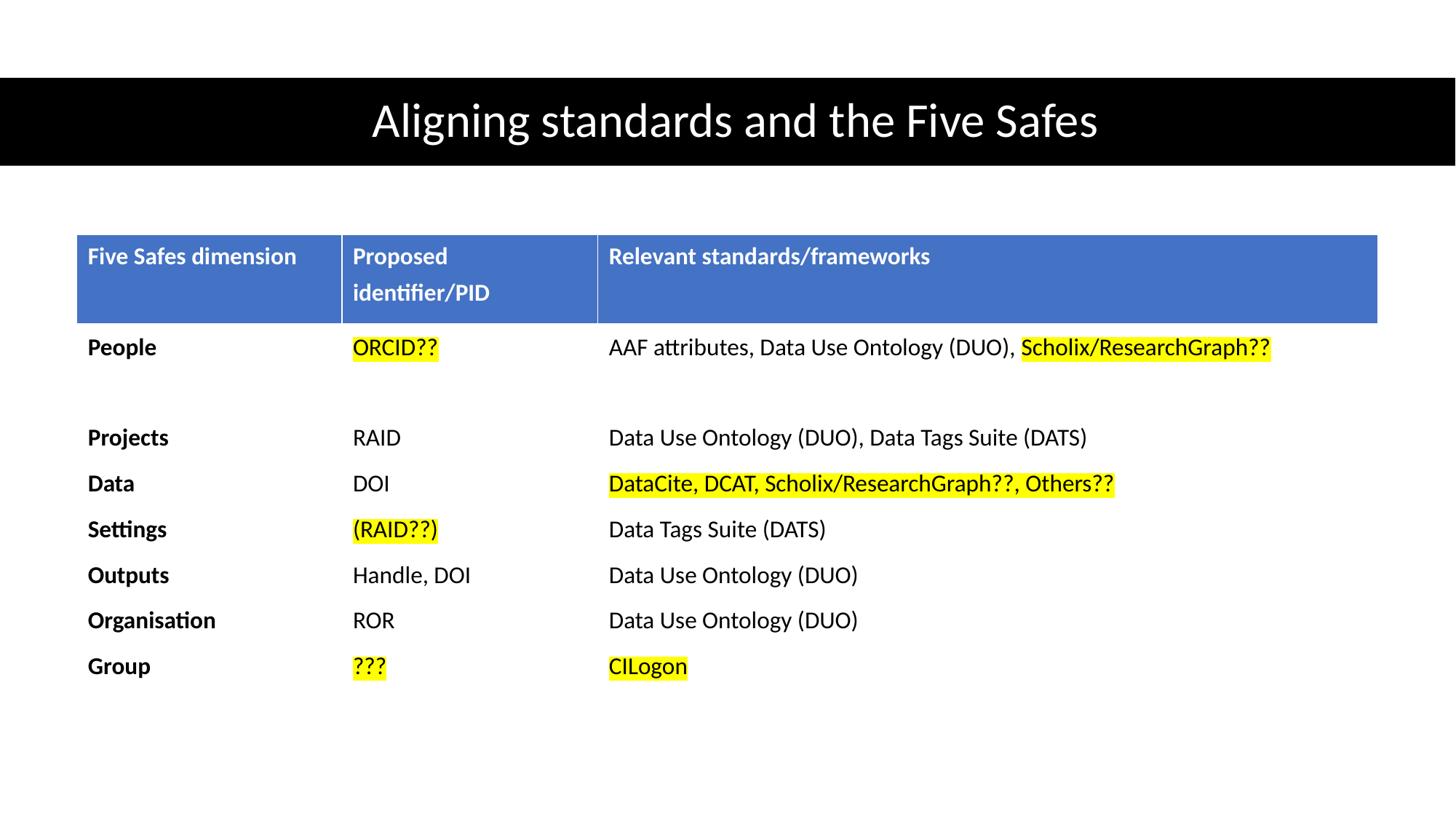

# Aligning standards and the Five Safes

| Five Safes dimension | Proposed identifier/PID | Relevant standards/frameworks |
| --- | --- | --- |
| People | ORCID?? | AAF attributes, Data Use Ontology (DUO), Scholix/ResearchGraph?? |
| Projects | RAID | Data Use Ontology (DUO), Data Tags Suite (DATS) |
| Data | DOI | DataCite, DCAT, Scholix/ResearchGraph??, Others?? |
| Settings | (RAID??) | Data Tags Suite (DATS) |
| Outputs | Handle, DOI | Data Use Ontology (DUO) |
| Organisation | ROR | Data Use Ontology (DUO) |
| Group | ??? | CILogon |